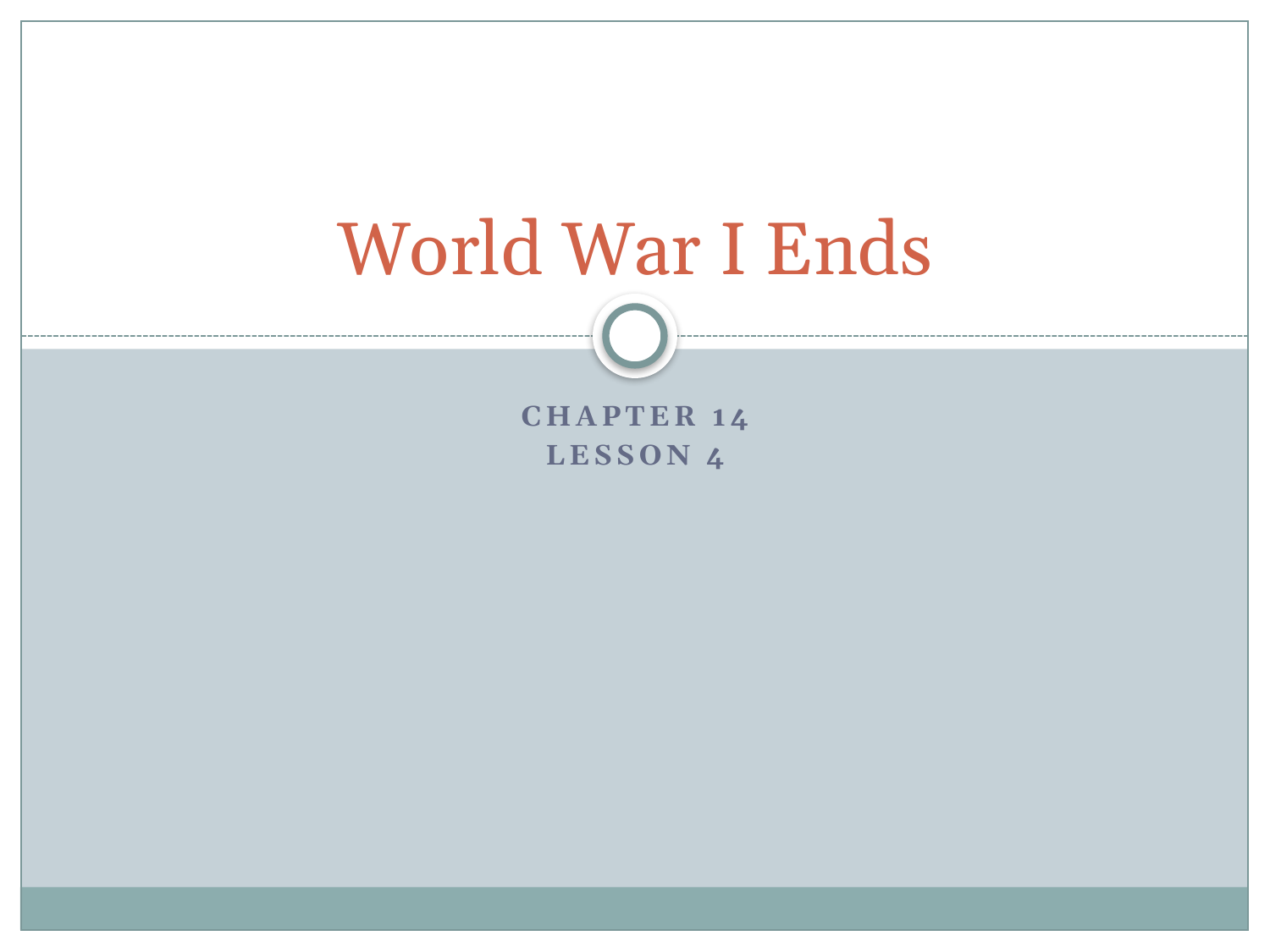

# World War I Ends
Chapter 14
Lesson 4